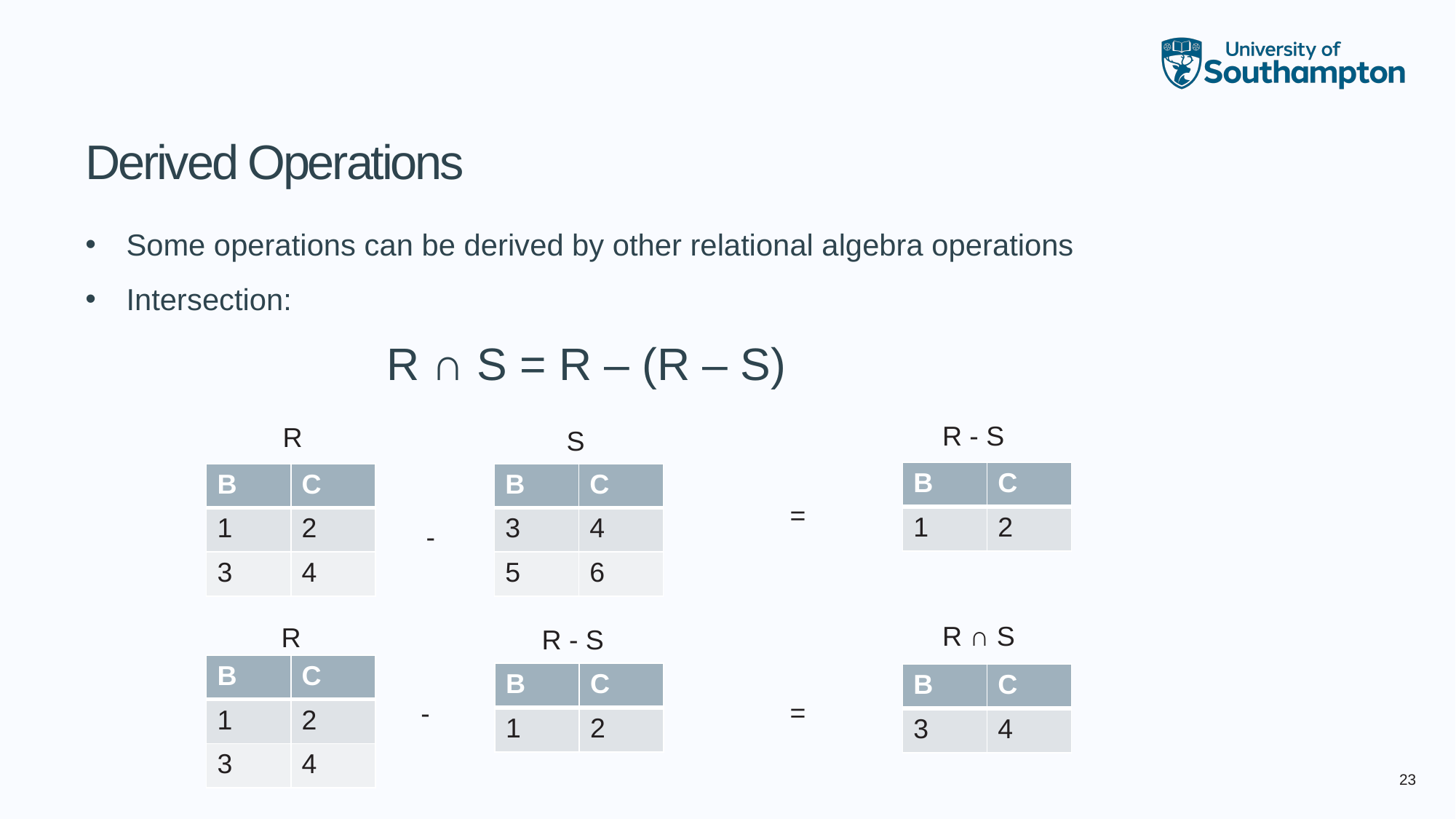

# Derived Operations
Some operations can be derived by other relational algebra operations
Intersection:
                        R ∩ S = R – (R – S)
R - S
R
S
| B | C |
| --- | --- |
| 1 | 2 |
| B | C |
| --- | --- |
| 1 | 2 |
| 3 | 4 |
| B | C |
| --- | --- |
| 3 | 4 |
| 5 | 6 |
=
-
R ∩ S
R
R - S
| B | C |
| --- | --- |
| 1 | 2 |
| 3 | 4 |
| B | C |
| --- | --- |
| 1 | 2 |
| B | C |
| --- | --- |
| 3 | 4 |
=
-